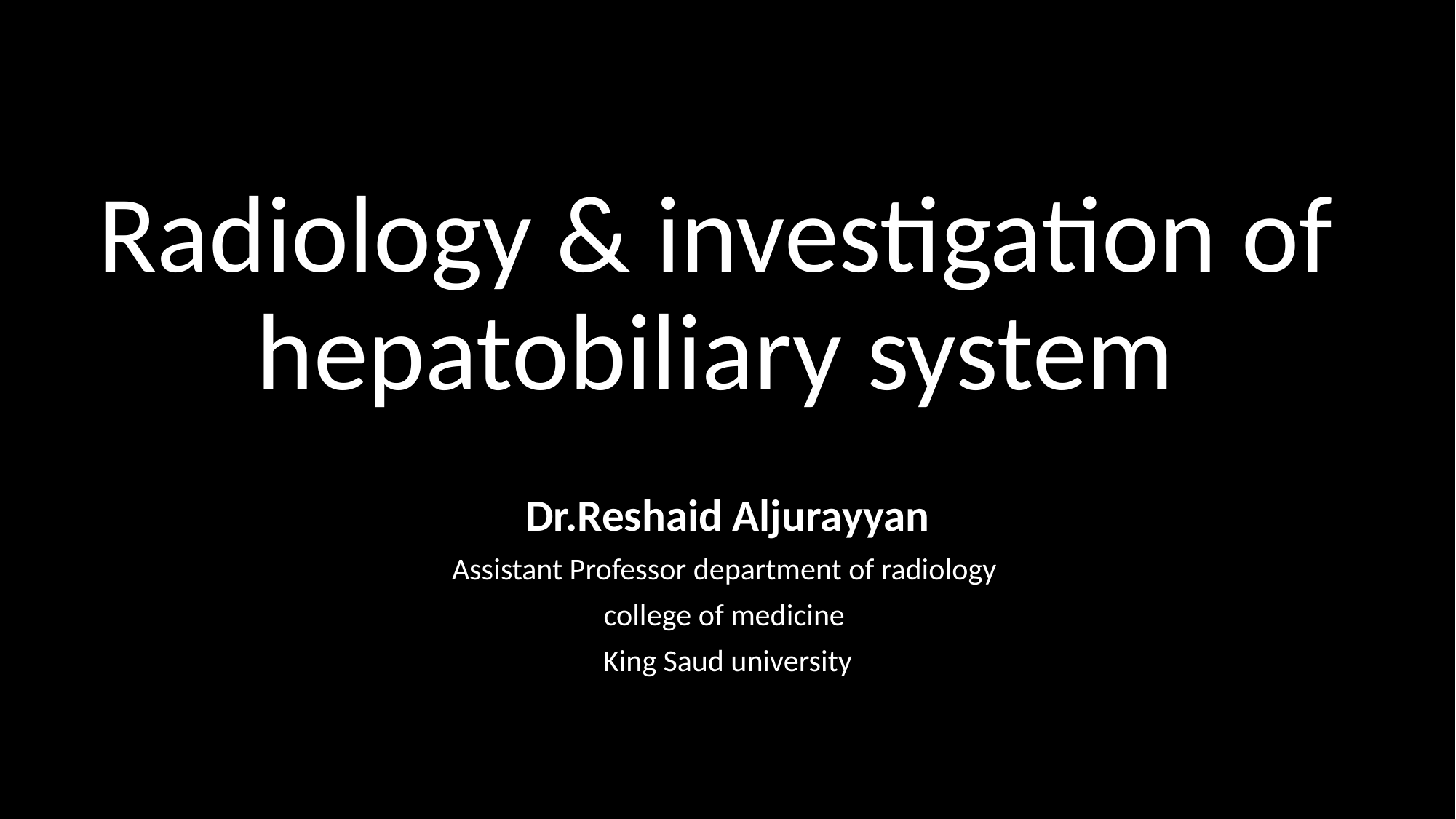

# Radiology & investigation of hepatobiliary system
Dr.Reshaid Aljurayyan
Assistant Professor department of radiology
college of medicine
King Saud university